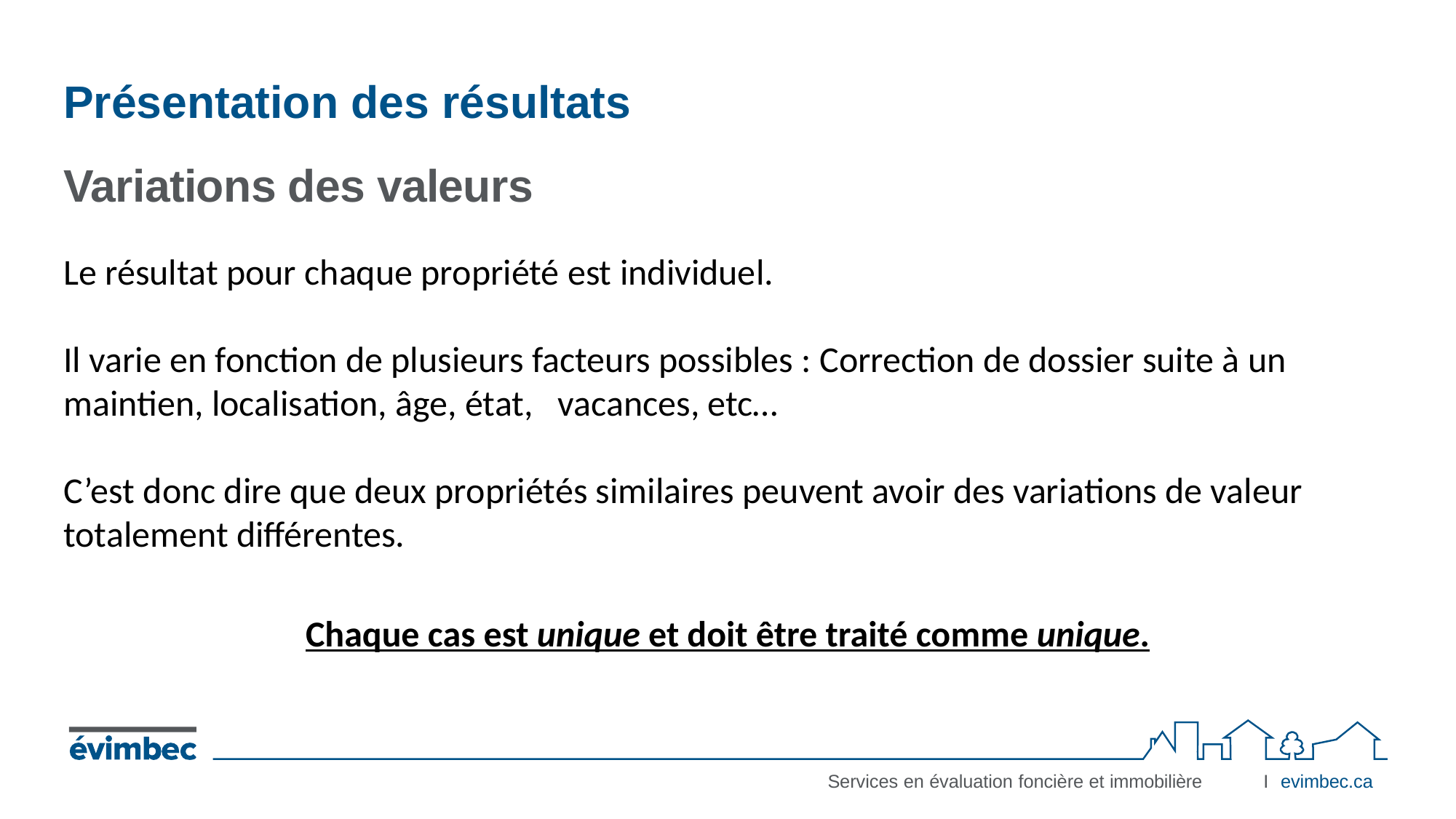

# Présentation des résultats
Variations des valeurs

Le résultat pour chaque propriété est individuel.

Il varie en fonction de plusieurs facteurs possibles : Correction de dossier suite à un maintien, localisation, âge, état,   vacances, etc…

C’est donc dire que deux propriétés similaires peuvent avoir des variations de valeur totalement différentes.

Chaque cas est unique et doit être traité comme unique.
I	evimbec.ca
Services en évaluation foncière et immobilière